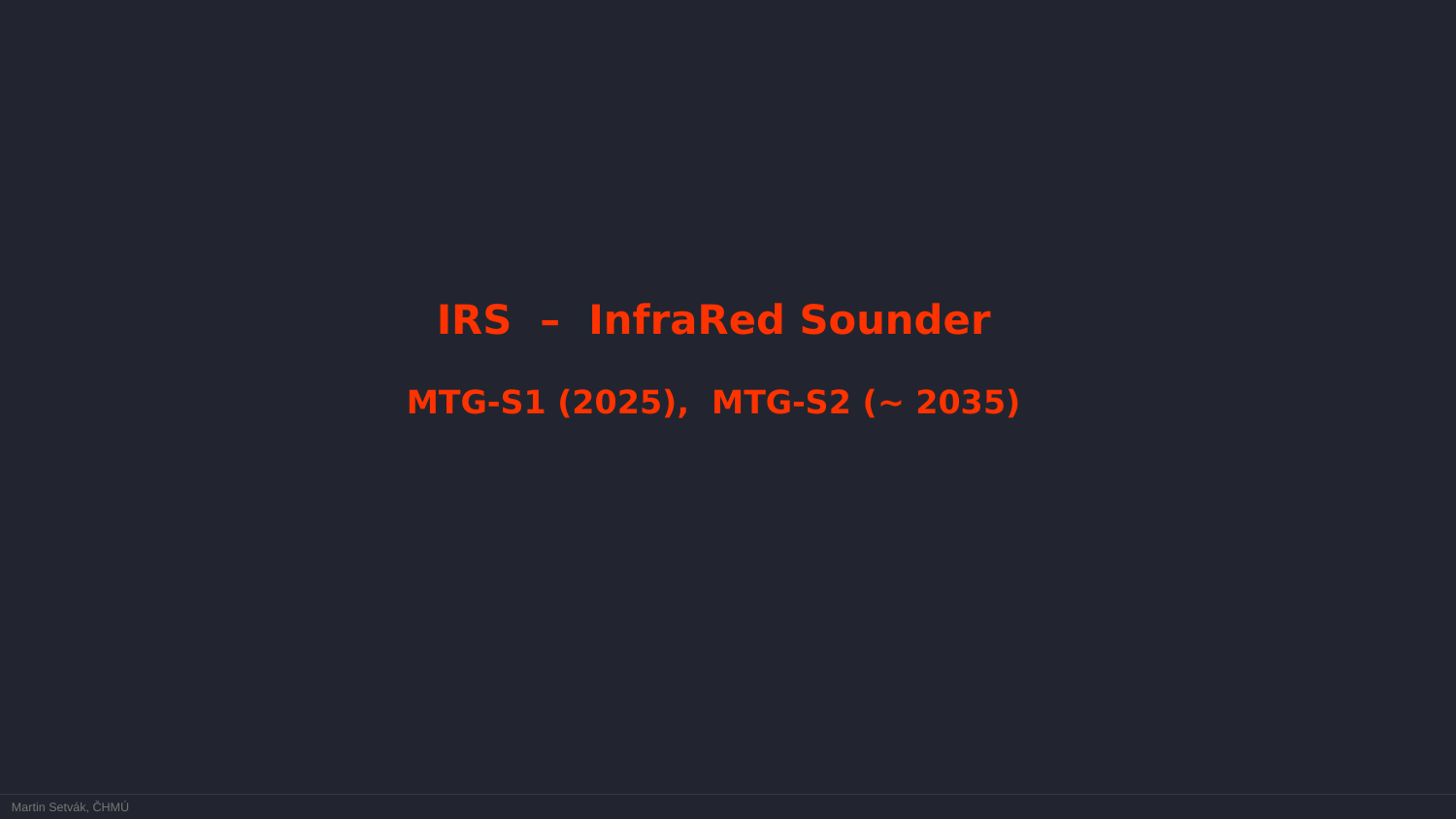

IRS  –  InfraRed Sounder

MTG-S1 (2025),  MTG-S2 (~ 2035)
Martin Setvák, ČHMÚ